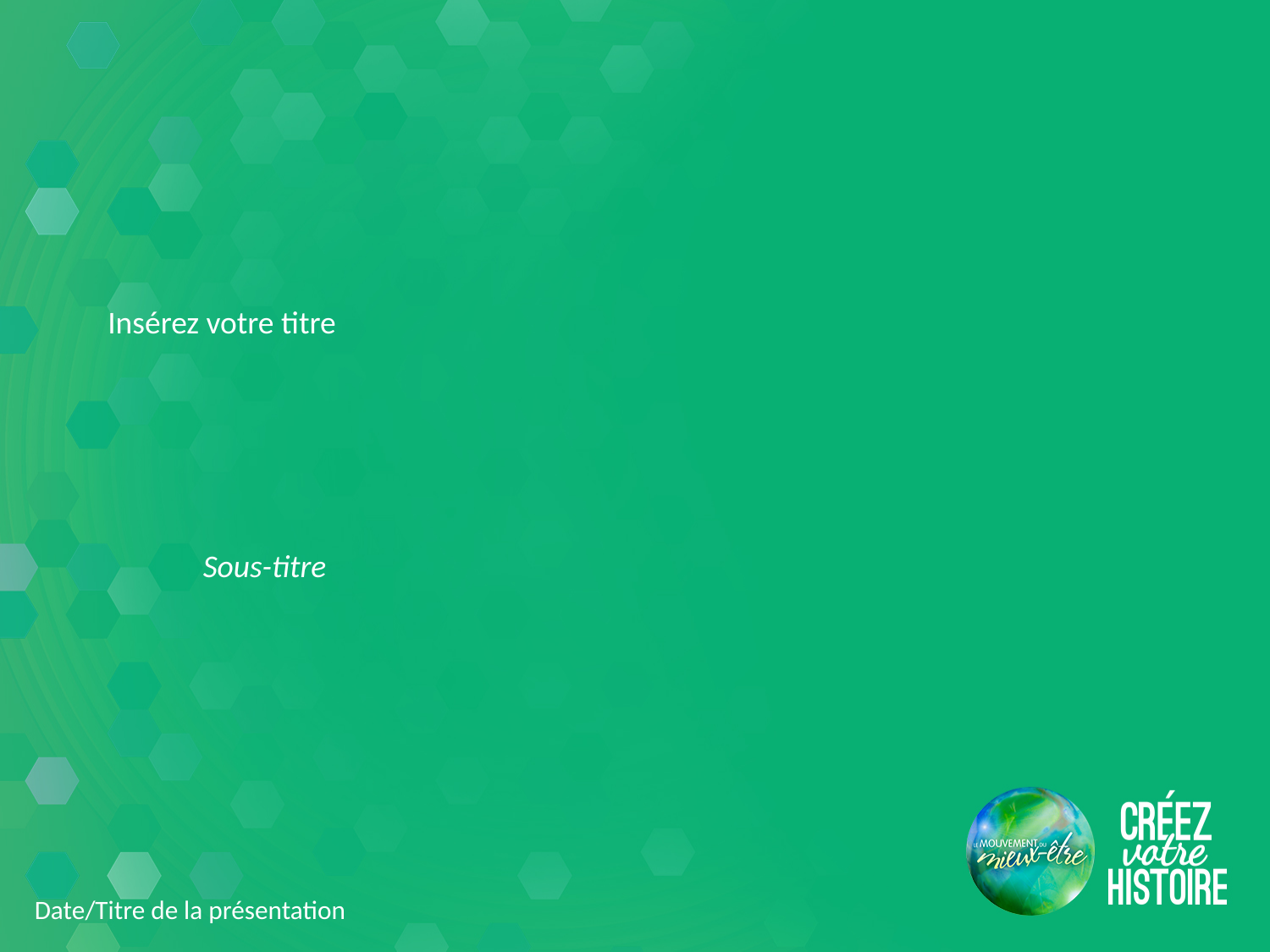

Insérez votre titre

Sous-titre
Date/Titre de la présentation